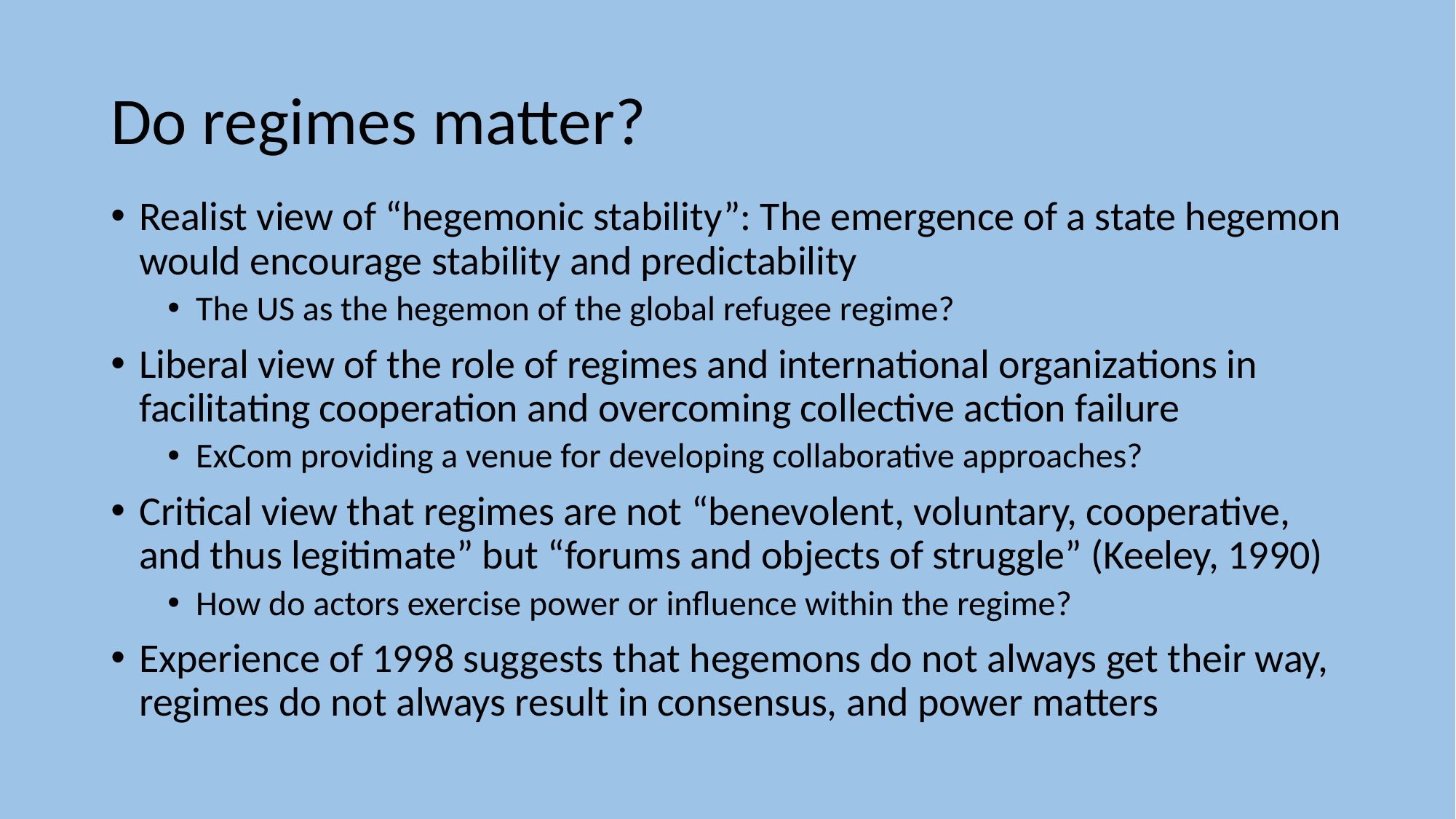

# Do regimes matter?
Realist view of “hegemonic stability”: The emergence of a state hegemon would encourage stability and predictability
The US as the hegemon of the global refugee regime?
Liberal view of the role of regimes and international organizations in facilitating cooperation and overcoming collective action failure
ExCom providing a venue for developing collaborative approaches?
Critical view that regimes are not “benevolent, voluntary, cooperative, and thus legitimate” but “forums and objects of struggle” (Keeley, 1990)
How do actors exercise power or influence within the regime?
Experience of 1998 suggests that hegemons do not always get their way, regimes do not always result in consensus, and power matters